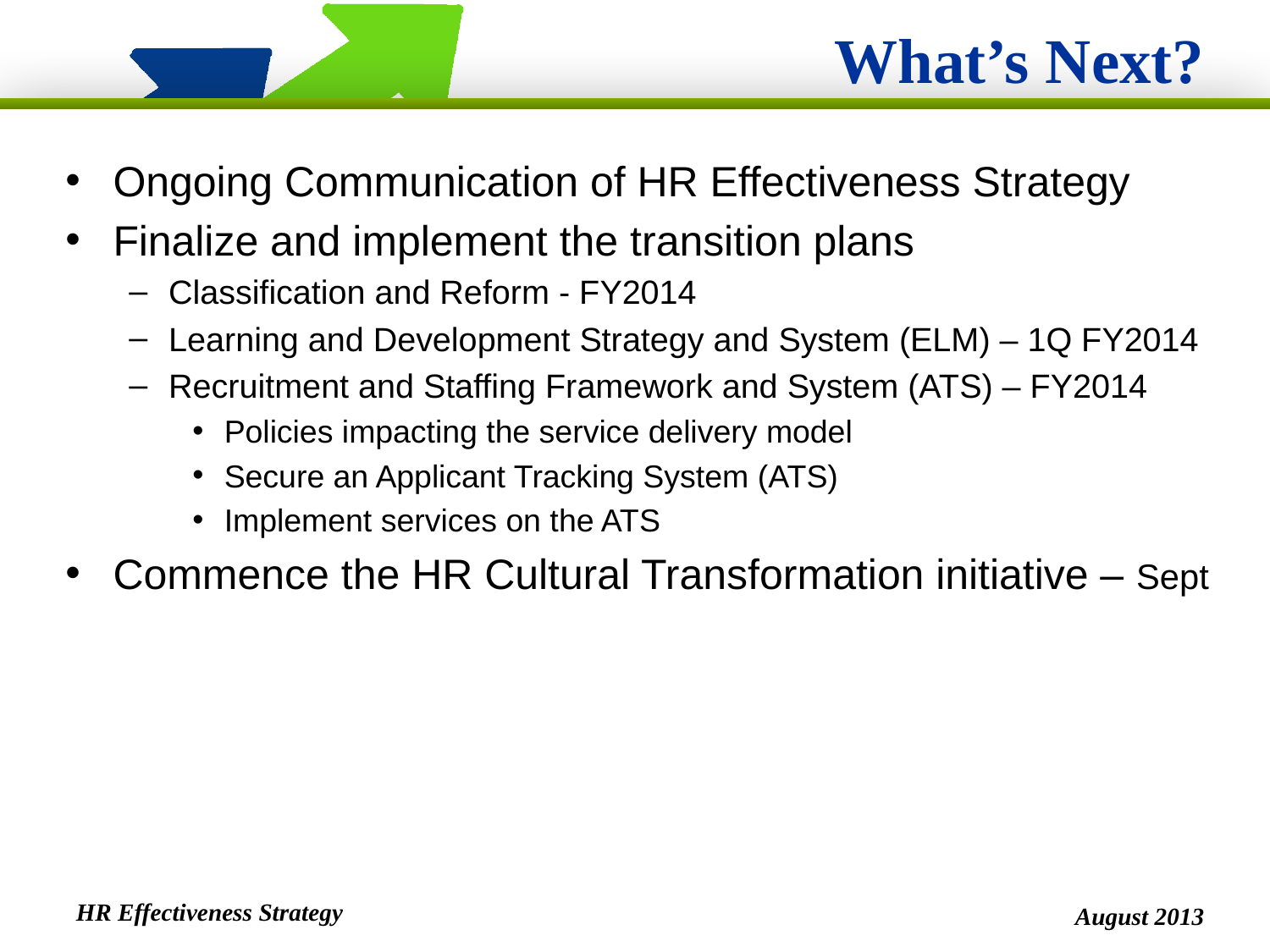

# What’s Next?
Ongoing Communication of HR Effectiveness Strategy
Finalize and implement the transition plans
Classification and Reform - FY2014
Learning and Development Strategy and System (ELM) – 1Q FY2014
Recruitment and Staffing Framework and System (ATS) – FY2014
Policies impacting the service delivery model
Secure an Applicant Tracking System (ATS)
Implement services on the ATS
Commence the HR Cultural Transformation initiative – Sept